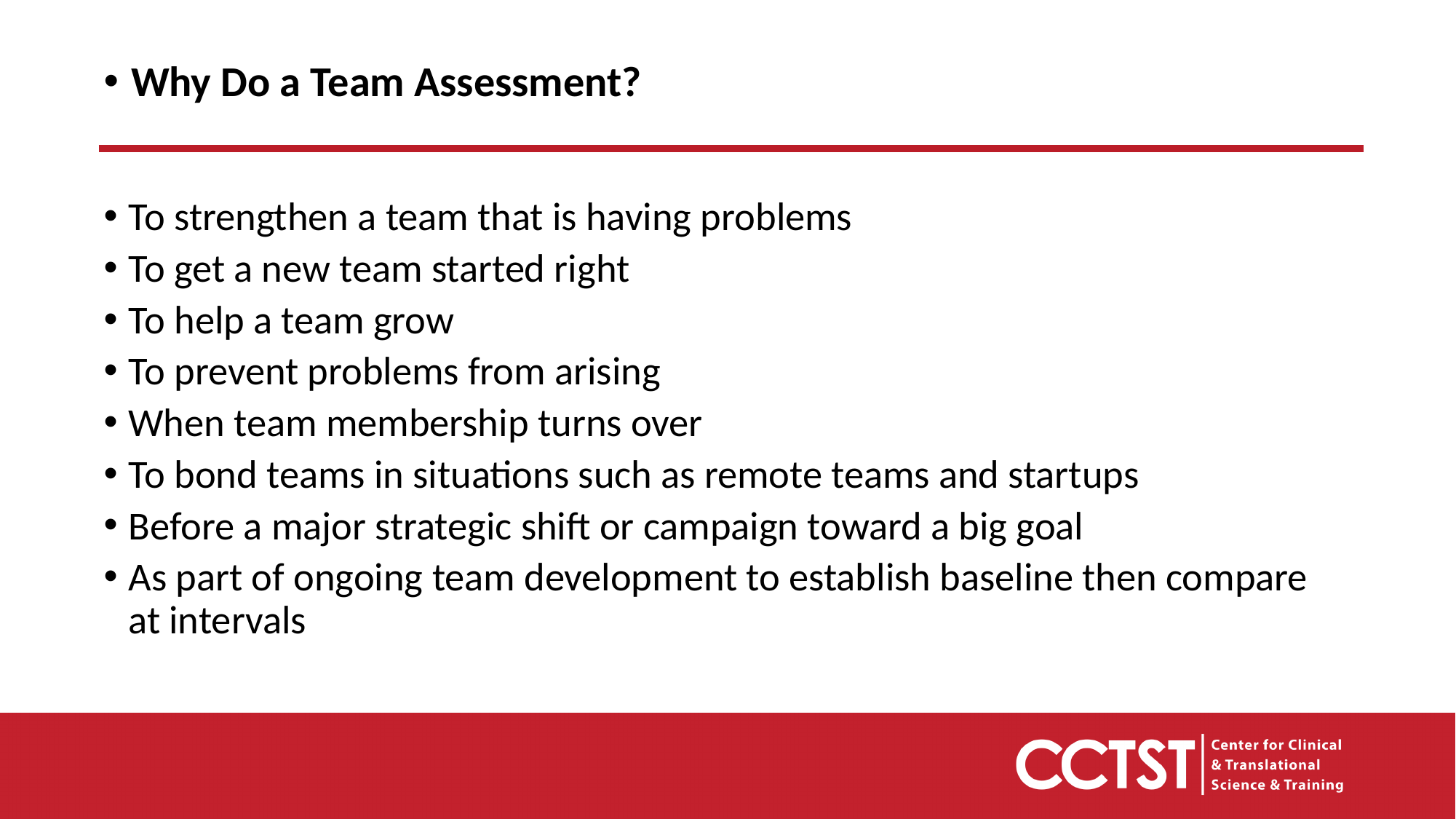

Why Do a Team Assessment?
To strengthen a team that is having problems
To get a new team started right
To help a team grow
To prevent problems from arising
When team membership turns over
To bond teams in situations such as remote teams and startups
Before a major strategic shift or campaign toward a big goal
As part of ongoing team development to establish baseline then compare at intervals